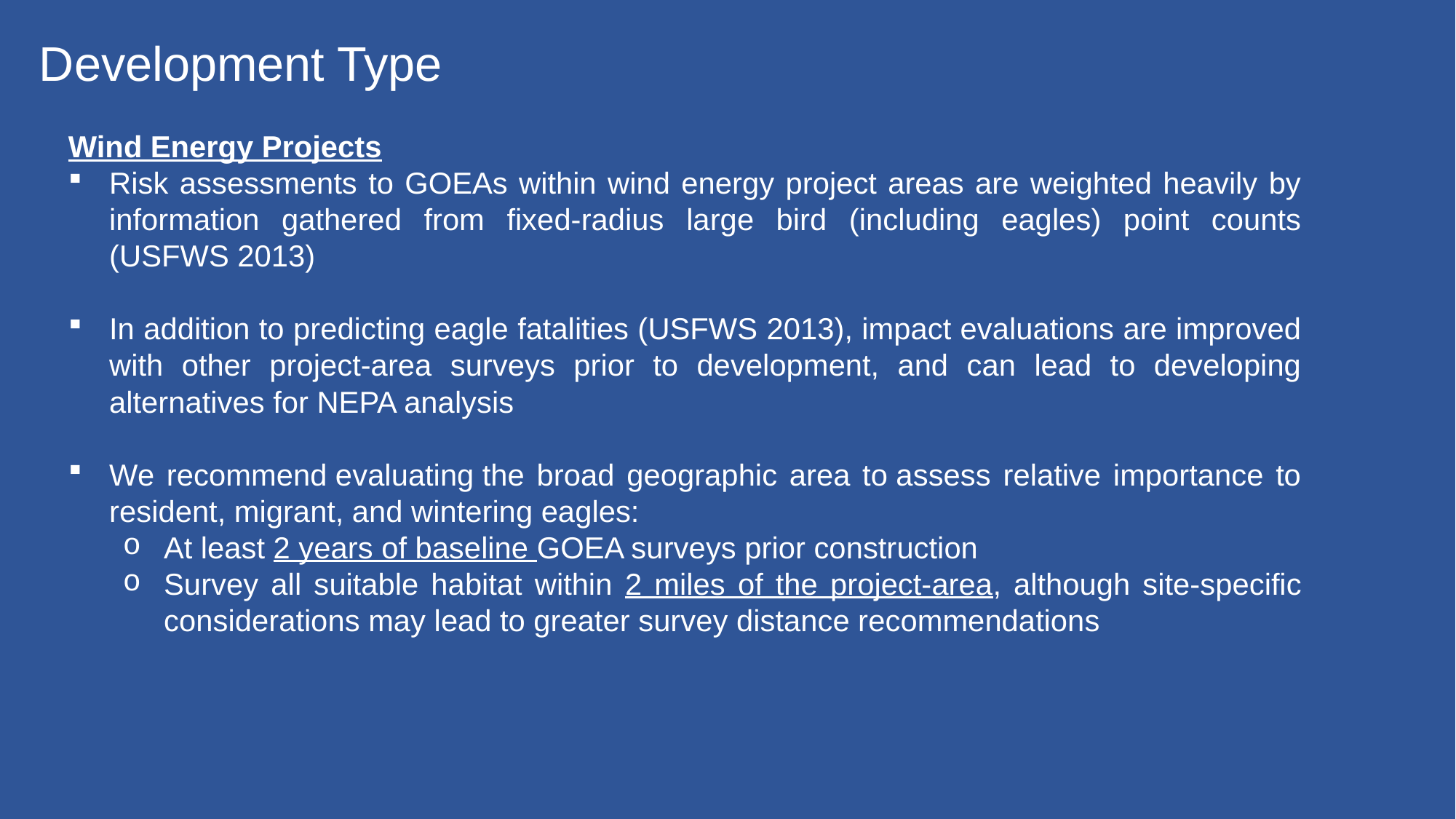

Development Type
Wind Energy Projects
Risk assessments to GOEAs within wind energy project areas are weighted heavily by information gathered from fixed-radius large bird (including eagles) point counts (USFWS 2013)

In addition to predicting eagle fatalities (USFWS 2013), impact evaluations are improved with other project-area surveys prior to development, and can lead to developing alternatives for NEPA analysis

We recommend evaluating the broad geographic area to assess relative importance to resident, migrant, and wintering eagles:
At least 2 years of baseline GOEA surveys prior construction
Survey all suitable habitat within 2 miles of the project-area, although site-specific considerations may lead to greater survey distance recommendations